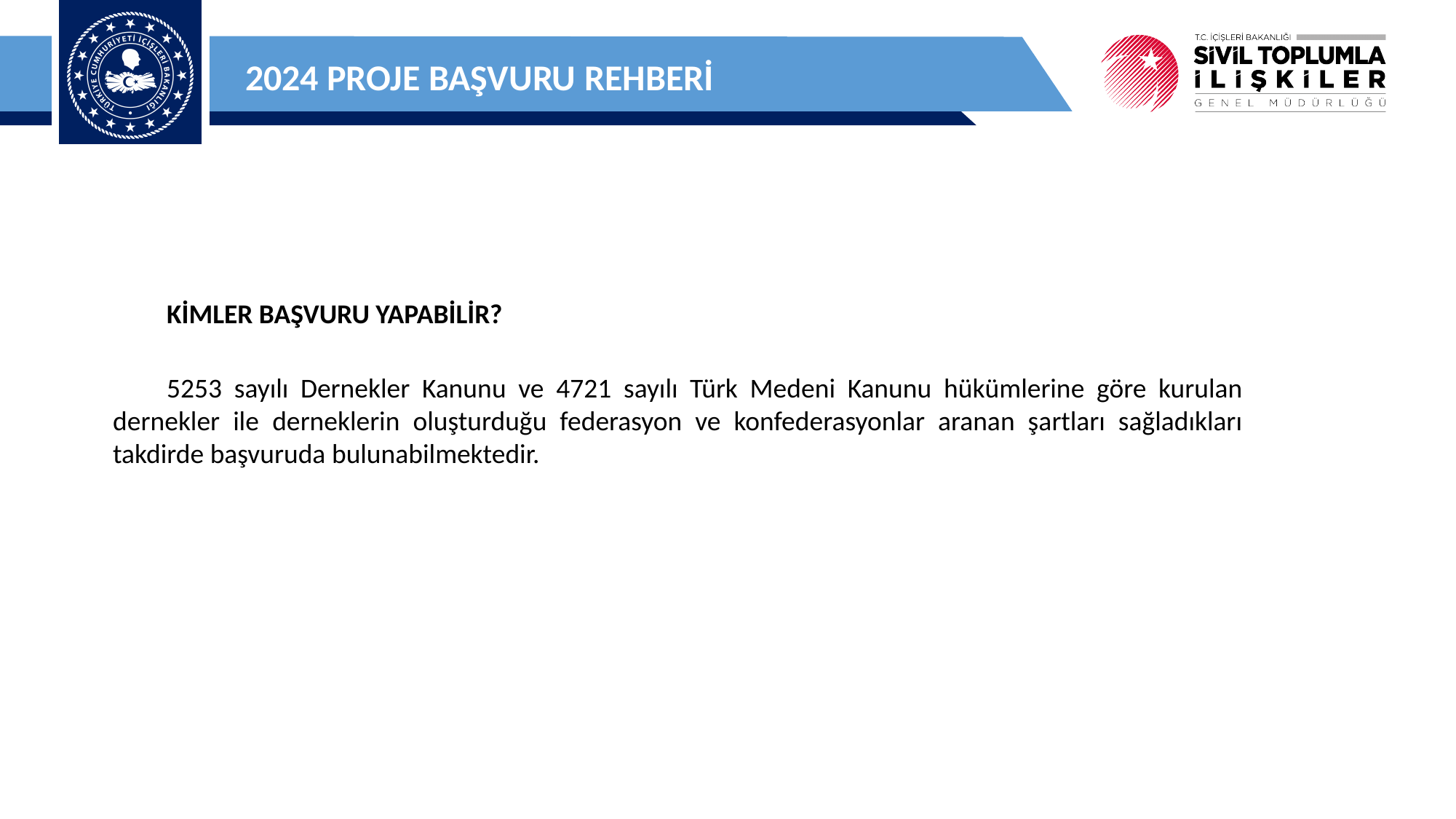

2024 PROJE BAŞVURU REHBERİ
KİMLER BAŞVURU YAPABİLİR?

5253 sayılı Dernekler Kanunu ve 4721 sayılı Türk Medeni Kanunu hükümlerine göre kurulan dernekler ile derneklerin oluşturduğu federasyon ve konfederasyonlar aranan şartları sağladıkları takdirde başvuruda bulunabilmektedir.